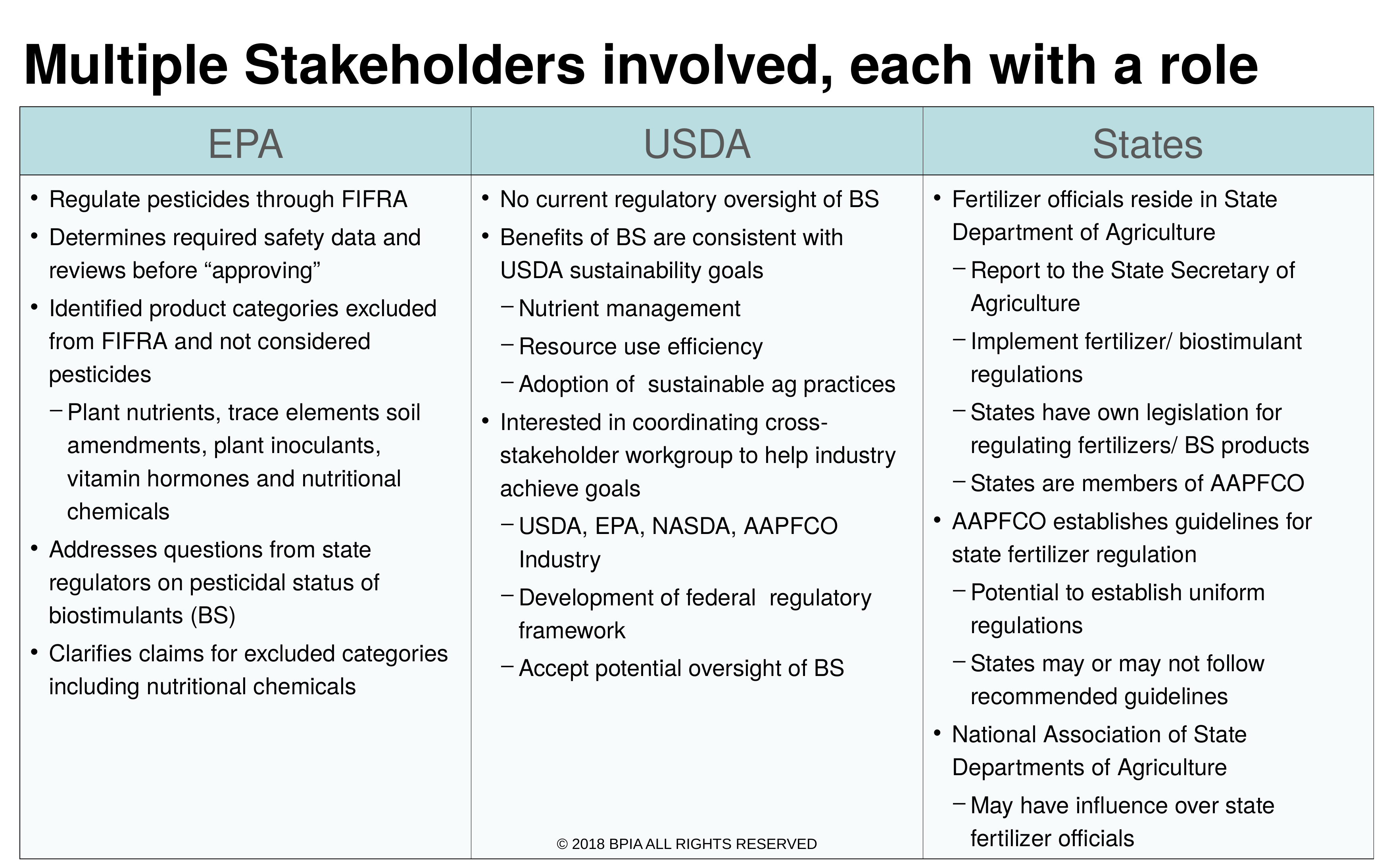

# Multiple Stakeholders involved, each with a role
| EPA | USDA | States |
| --- | --- | --- |
| Regulate pesticides through FIFRA Determines required safety data and reviews before “approving” Identified product categories excluded from FIFRA and not considered pesticides Plant nutrients, trace elements soil amendments, plant inoculants, vitamin hormones and nutritional chemicals Addresses questions from state regulators on pesticidal status of biostimulants (BS) Clarifies claims for excluded categories including nutritional chemicals | No current regulatory oversight of BS Benefits of BS are consistent with USDA sustainability goals Nutrient management Resource use efficiency Adoption of sustainable ag practices Interested in coordinating cross-stakeholder workgroup to help industry achieve goals USDA, EPA, NASDA, AAPFCO Industry Development of federal regulatory framework Accept potential oversight of BS | Fertilizer officials reside in State Department of Agriculture Report to the State Secretary of Agriculture Implement fertilizer/ biostimulant regulations States have own legislation for regulating fertilizers/ BS products States are members of AAPFCO AAPFCO establishes guidelines for state fertilizer regulation Potential to establish uniform regulations States may or may not follow recommended guidelines National Association of State Departments of Agriculture May have influence over state fertilizer officials |
© 2018 BPIA ALL RIGHTS RESERVED